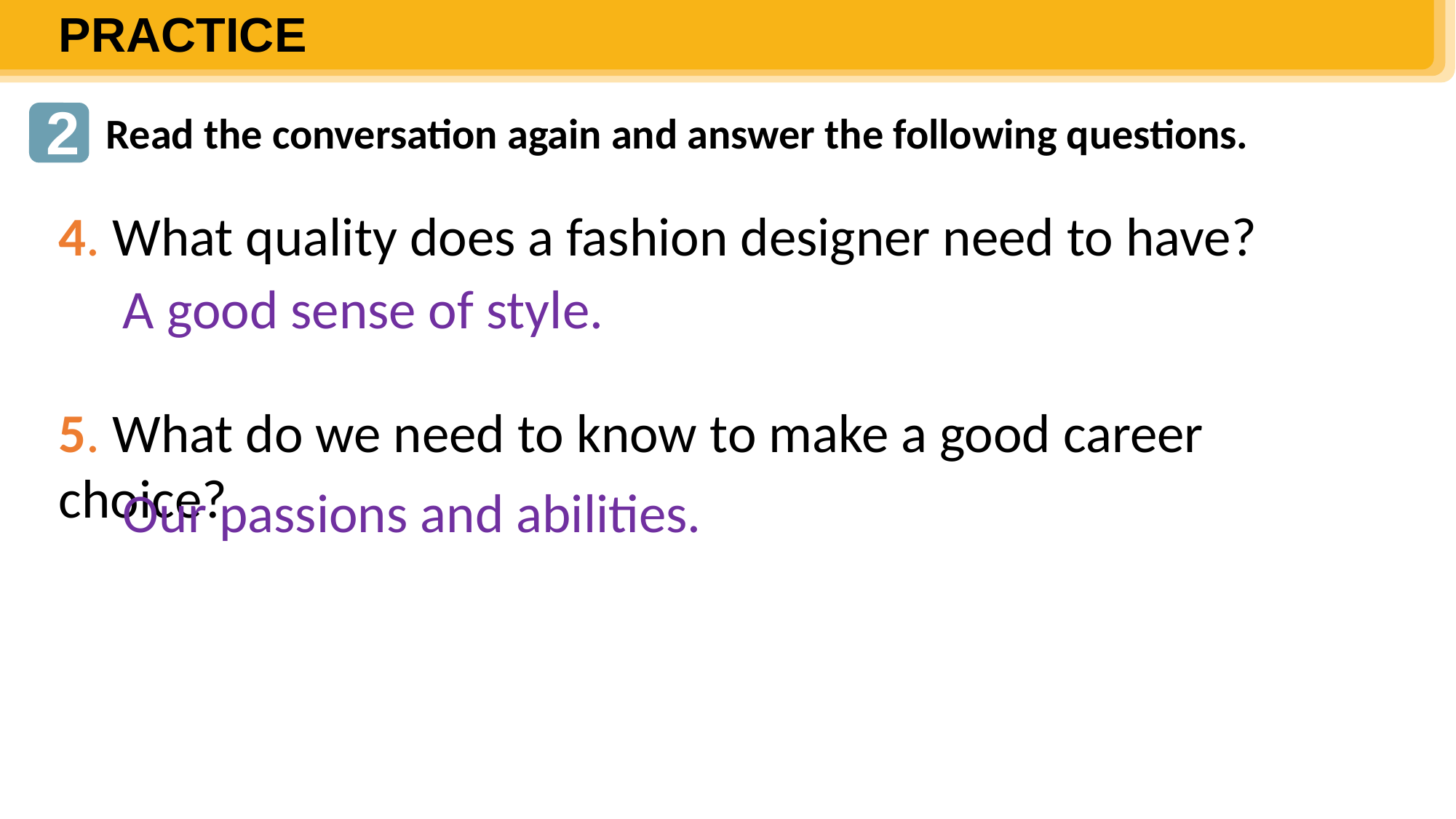

PRACTICE

2
Read the conversation again and answer the following questions.

4. What quality does a fashion designer need to have?

5. What do we need to know to make a good career choice?
A good sense of style.
Our passions and abilities.